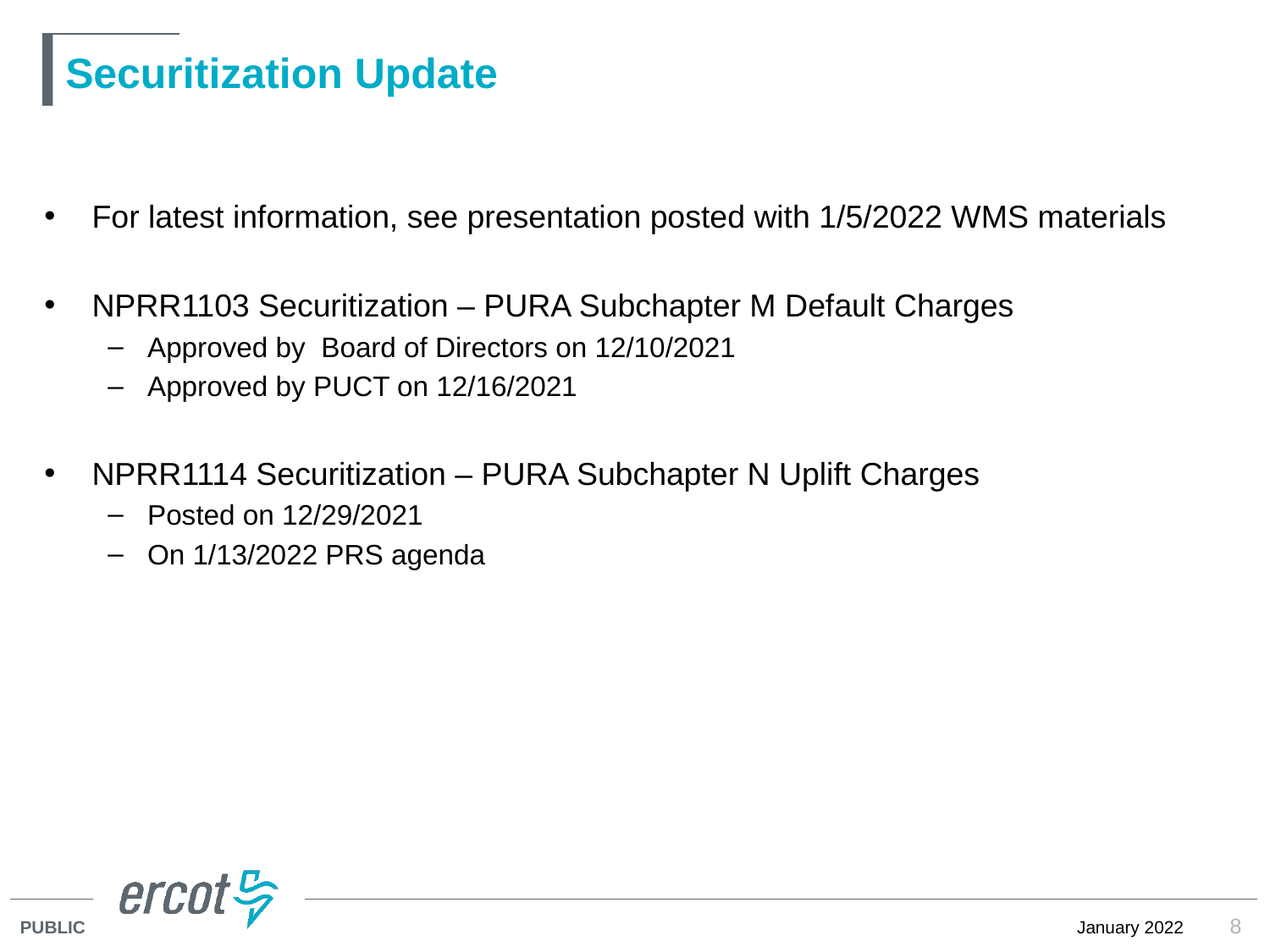

# Securitization Update
For latest information, see presentation posted with 1/5/2022 WMS materials

NPRR1103 Securitization – PURA Subchapter M Default Charges
Approved by  Board of Directors on 12/10/2021
Approved by PUCT on 12/16/2021

NPRR1114 Securitization – PURA Subchapter N Uplift Charges
Posted on 12/29/2021
On 1/13/2022 PRS agenda

8